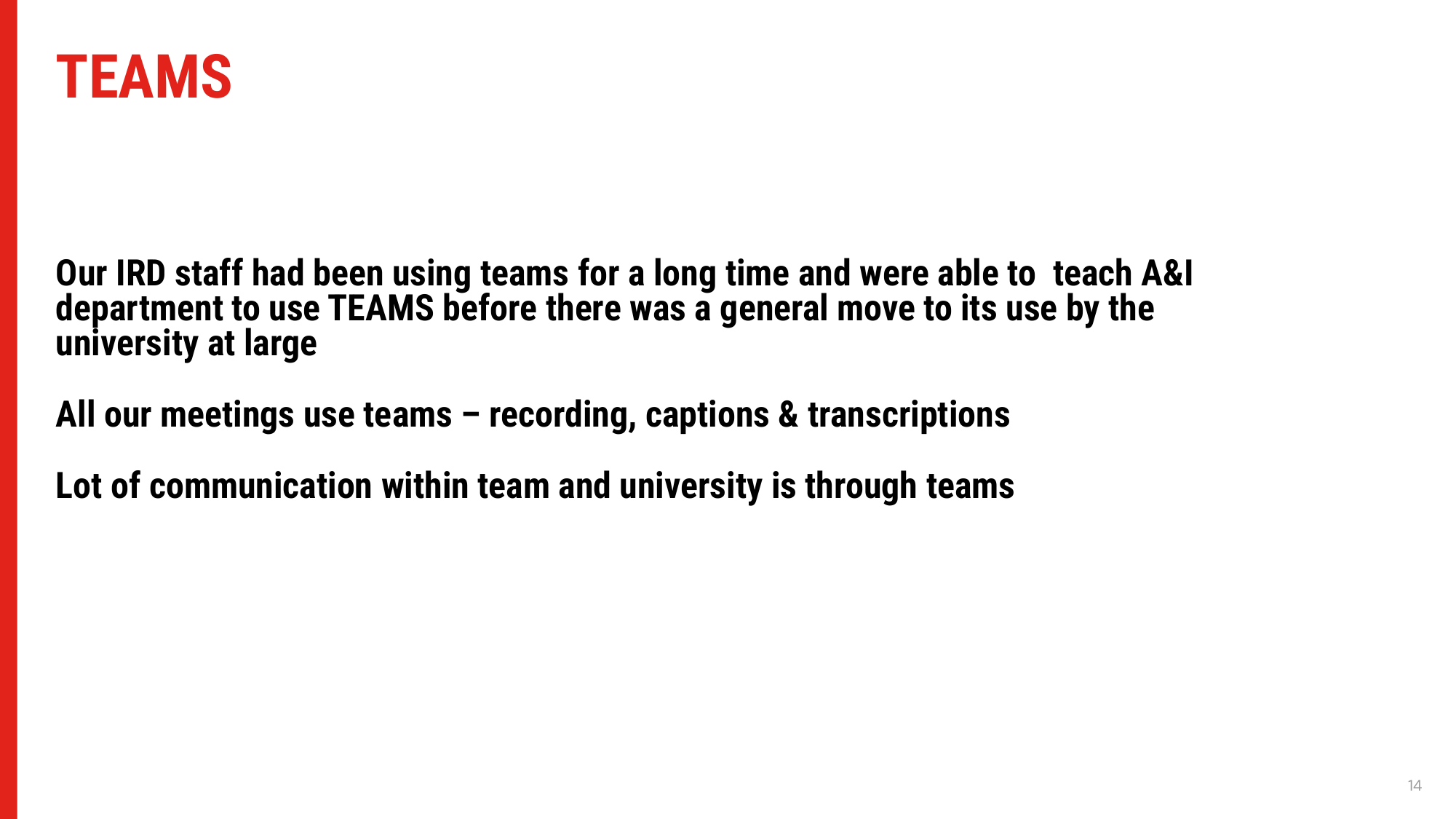

# TEAMS
Our IRD staff had been using teams for a long time and were able to  teach A&I  department to use TEAMS before there was a general move to its use by the university at large
All our meetings use teams – recording, captions & transcriptions
Lot of communication within team and university is through teams

14